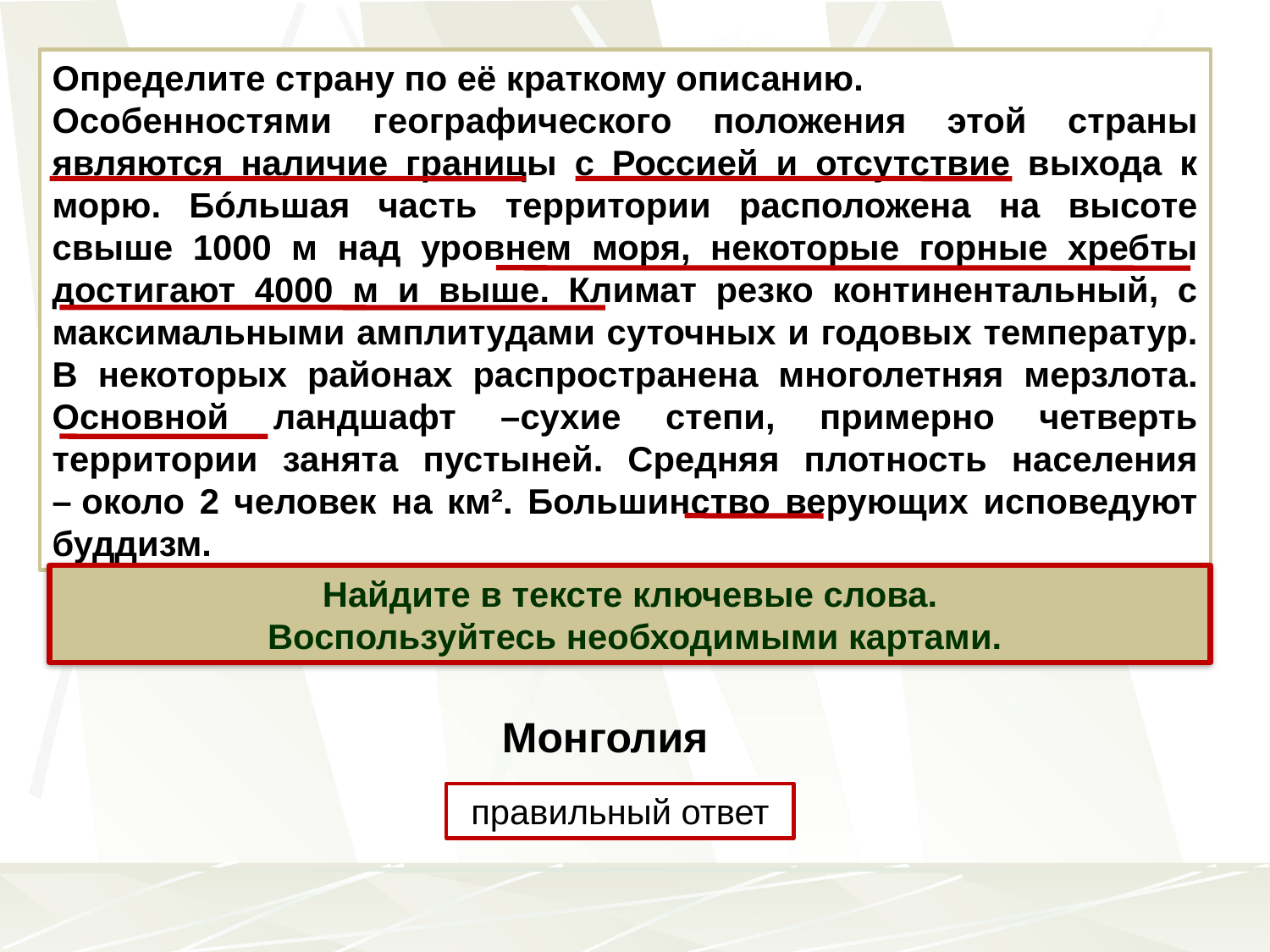

Определите страну по её краткому описанию.
Особенностями географического положения этой страны являются наличие границы с Россией и отсутствие выхода к морю. Бóльшая часть территории расположена на высоте свыше 1000 м над уровнем моря, некоторые горные хребты достигают 4000 м и выше. Климат резко континентальный, с максимальными амплитудами суточных и годовых температур. В некоторых районах распространена многолетняя мерзлота. Основной ландшафт –сухие степи, примерно четверть территории занята пустыней. Средняя плотность населения – около 2 человек на км². Большинство верующих исповедуют буддизм.
Найдите в тексте ключевые слова.
 Воспользуйтесь необходимыми картами.
Монголия
правильный ответ